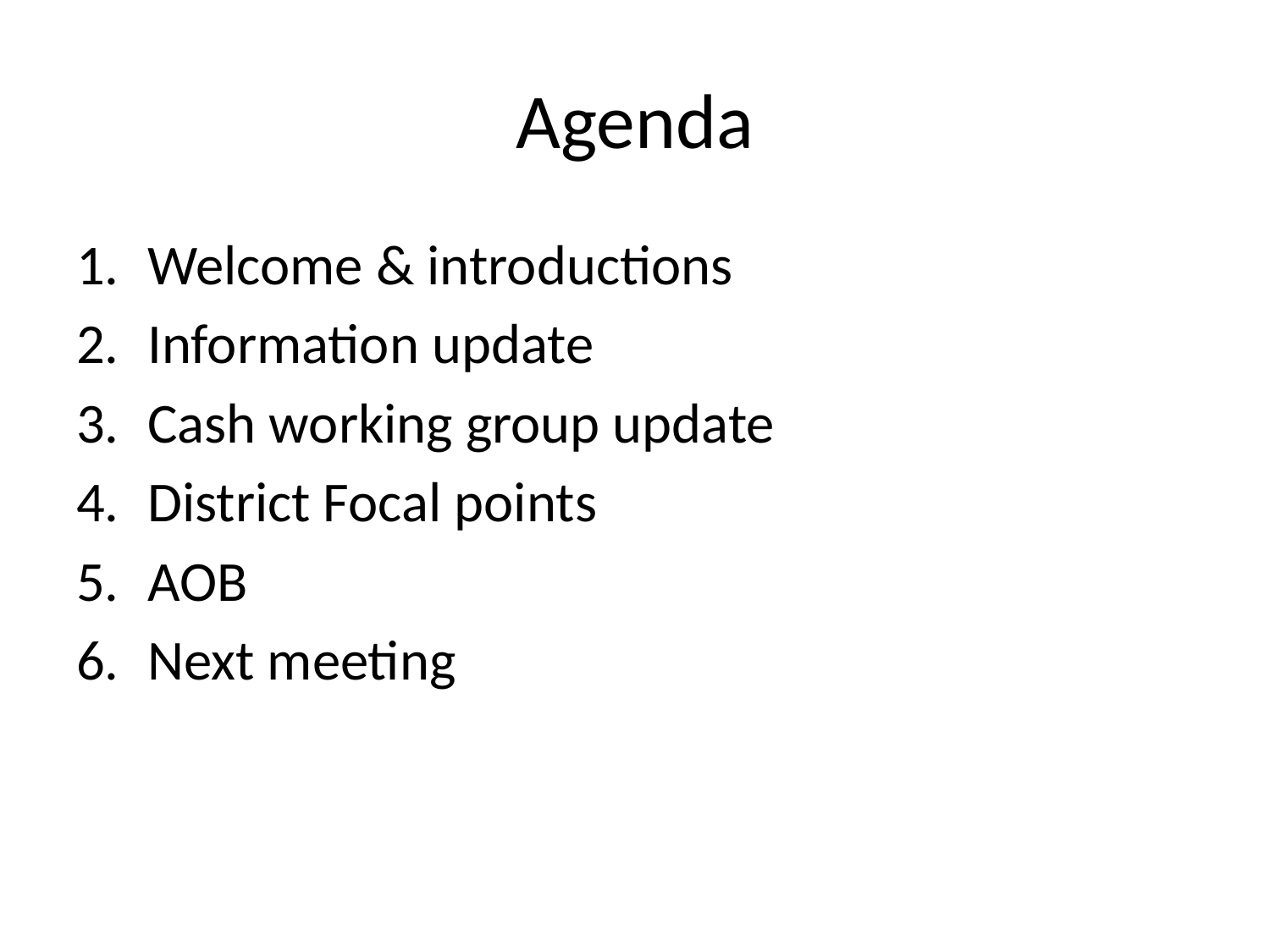

# Agenda
Welcome & introductions
Information update
Cash working group update
District Focal points
AOB
Next meeting